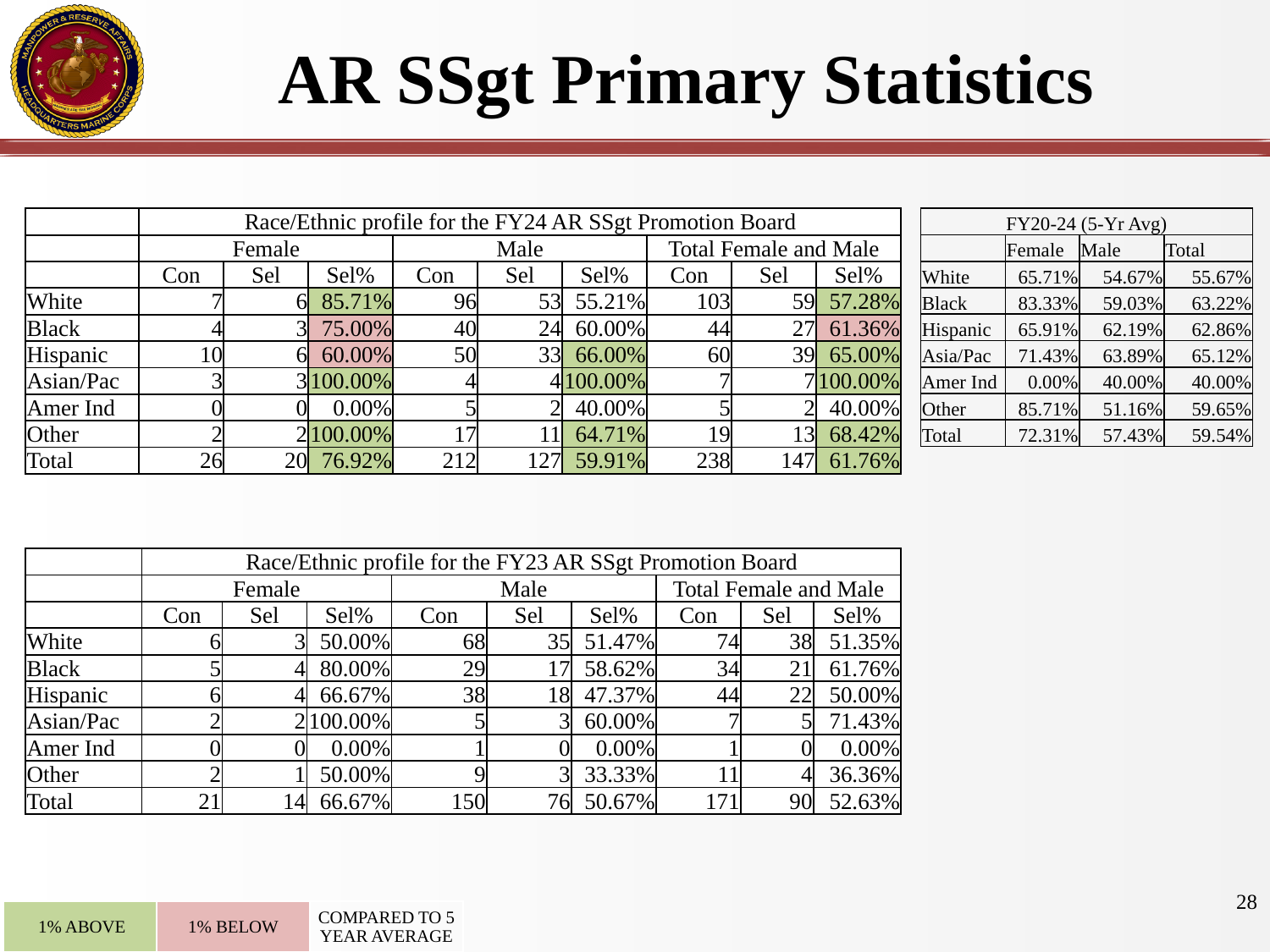

# AR SSgt Primary Statistics
|  | Race/Ethnic profile for the FY24 AR SSgt Promotion Board |  |  |  |  |  |  |  |  |
| --- | --- | --- | --- | --- | --- | --- | --- | --- | --- |
|  | Female |  |  | Male |  |  | Total Female and Male |  |  |
|  | Con | Sel | Sel% | Con | Sel | Sel% | Con | Sel | Sel% |
| White | 7 | 6 | 85.71% | 96 | 53 | 55.21% | 103 | 59 | 57.28% |
| Black | 4 | 3 | 75.00% | 40 | 24 | 60.00% | 44 | 27 | 61.36% |
| Hispanic | 10 | 6 | 60.00% | 50 | 33 | 66.00% | 60 | 39 | 65.00% |
| Asian/Pac | 3 | 3 | 100.00% | 4 | 4 | 100.00% | 7 | 7 | 100.00% |
| Amer Ind | 0 | 0 | 0.00% | 5 | 2 | 40.00% | 5 | 2 | 40.00% |
| Other | 2 | 2 | 100.00% | 17 | 11 | 64.71% | 19 | 13 | 68.42% |
| Total | 26 | 20 | 76.92% | 212 | 127 | 59.91% | 238 | 147 | 61.76% |
| FY20-24 (5-Yr Avg) |  |  |  |
| --- | --- | --- | --- |
|  | Female | Male | Total |
| White | 65.71% | 54.67% | 55.67% |
| Black | 83.33% | 59.03% | 63.22% |
| Hispanic | 65.91% | 62.19% | 62.86% |
| Asia/Pac | 71.43% | 63.89% | 65.12% |
| Amer Ind | 0.00% | 40.00% | 40.00% |
| Other | 85.71% | 51.16% | 59.65% |
| Total | 72.31% | 57.43% | 59.54% |
|  | Race/Ethnic profile for the FY23 AR SSgt Promotion Board |  |  |  |  |  |  |  |  |
| --- | --- | --- | --- | --- | --- | --- | --- | --- | --- |
|  | Female |  |  | Male |  |  | Total Female and Male |  |  |
|  | Con | Sel | Sel% | Con | Sel | Sel% | Con | Sel | Sel% |
| White | 6 | 3 | 50.00% | 68 | 35 | 51.47% | 74 | 38 | 51.35% |
| Black | 5 | 4 | 80.00% | 29 | 17 | 58.62% | 34 | 21 | 61.76% |
| Hispanic | 6 | 4 | 66.67% | 38 | 18 | 47.37% | 44 | 22 | 50.00% |
| Asian/Pac | 2 | 2 | 100.00% | 5 | 3 | 60.00% | 7 | 5 | 71.43% |
| Amer Ind | 0 | 0 | 0.00% | 1 | 0 | 0.00% | 1 | 0 | 0.00% |
| Other | 2 | 1 | 50.00% | 9 | 3 | 33.33% | 11 | 4 | 36.36% |
| Total | 21 | 14 | 66.67% | 150 | 76 | 50.67% | 171 | 90 | 52.63% |
28
| 1% ABOVE | 1% BELOW | COMPARED TO 5 YEAR AVERAGE |
| --- | --- | --- |